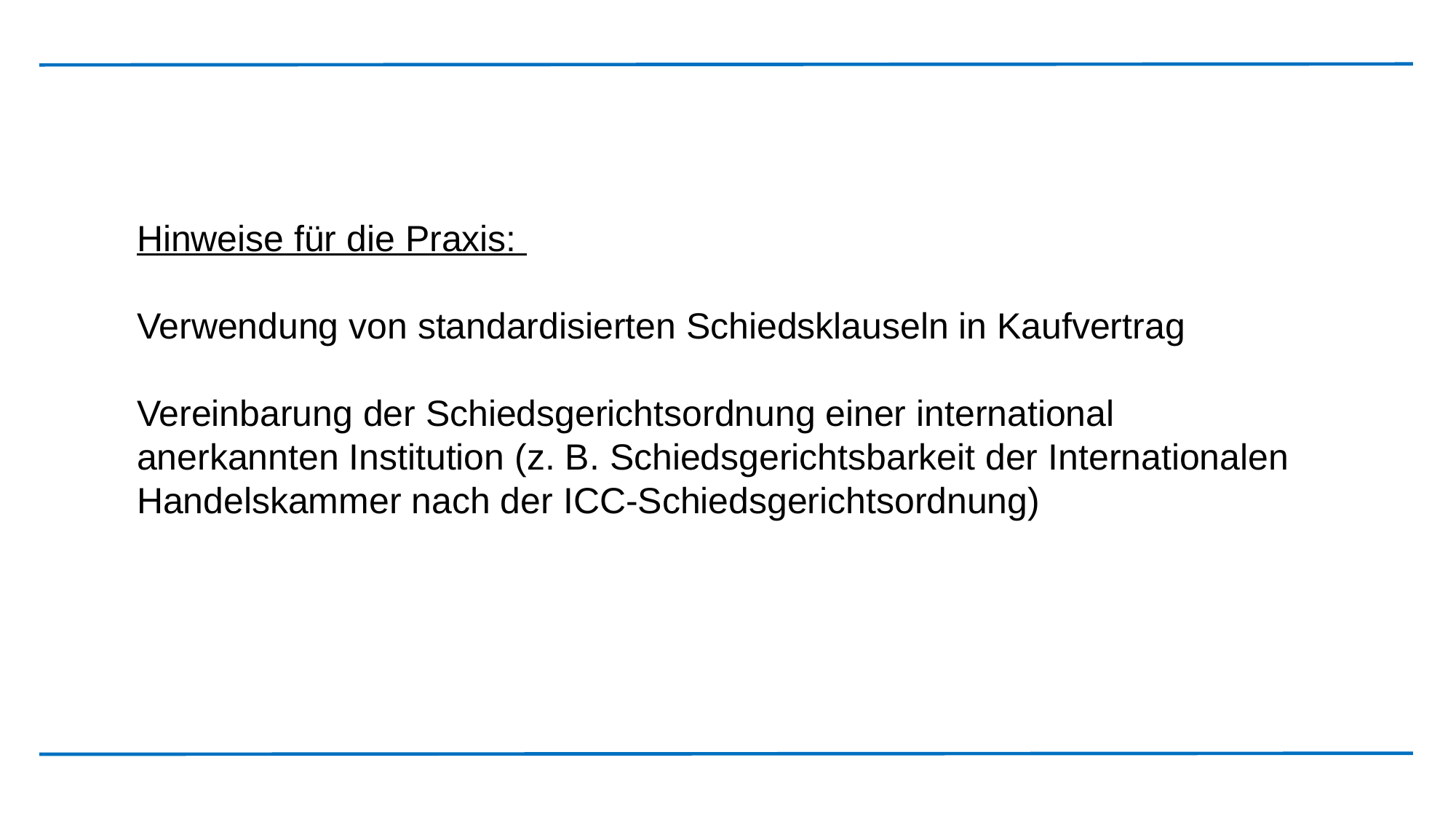

Hinweise für die Praxis:

Verwendung von standardisierten Schiedsklauseln in Kaufvertrag

Vereinbarung der Schiedsgerichtsordnung einer international anerkannten Institution (z. B. Schiedsgerichtsbarkeit der Internationalen Handelskammer nach der ICC-Schiedsgerichtsordnung)